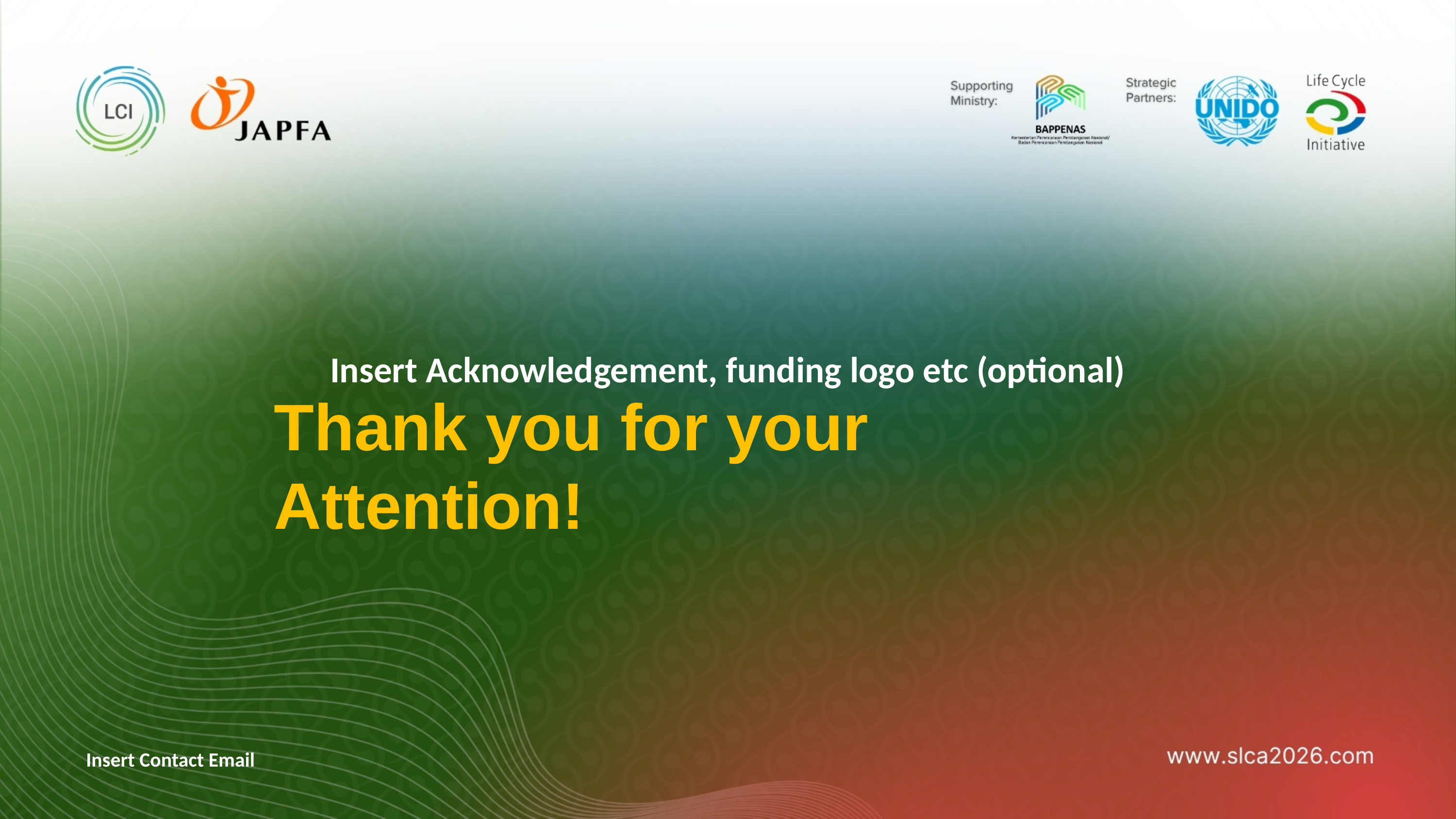

Insert Acknowledgement, funding logo etc (optional)
Thank you for your Attention!
Insert Contact Email